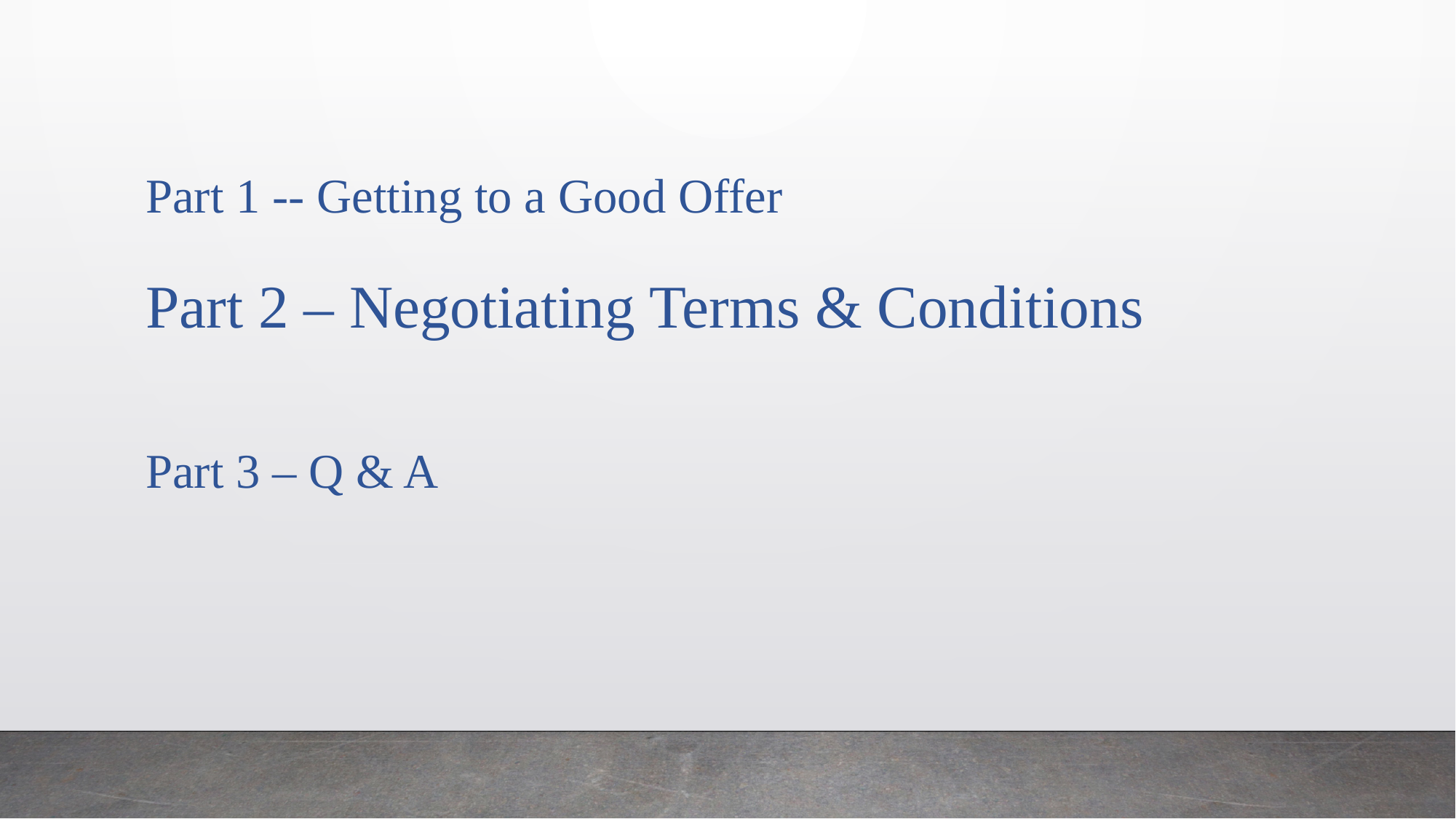

# Part 1 -- Getting to a Good Offer Part 2 – Negotiating Terms & Conditions Part 3 – Q & A